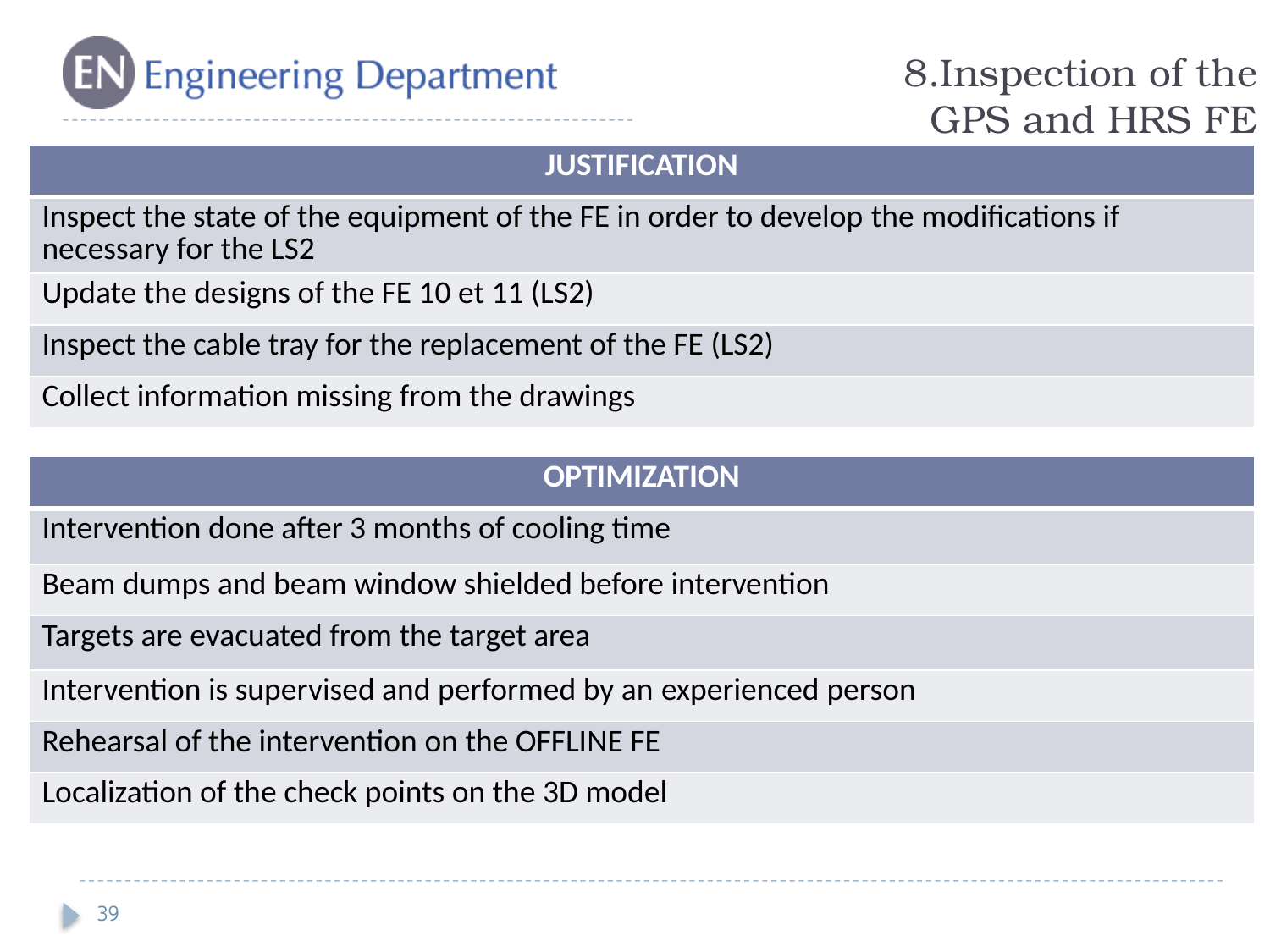

8.Inspection of the GPS and HRS FE
| JUSTIFICATION |
| --- |
| Inspect the state of the equipment of the FE in order to develop the modifications if necessary for the LS2 |
| Update the designs of the FE 10 et 11 (LS2) |
| Inspect the cable tray for the replacement of the FE (LS2) |
| Collect information missing from the drawings |
| OPTIMIZATION |
| --- |
| Intervention done after 3 months of cooling time |
| Beam dumps and beam window shielded before intervention |
| Targets are evacuated from the target area |
| Intervention is supervised and performed by an experienced person |
| Rehearsal of the intervention on the OFFLINE FE |
| Localization of the check points on the 3D model |
39